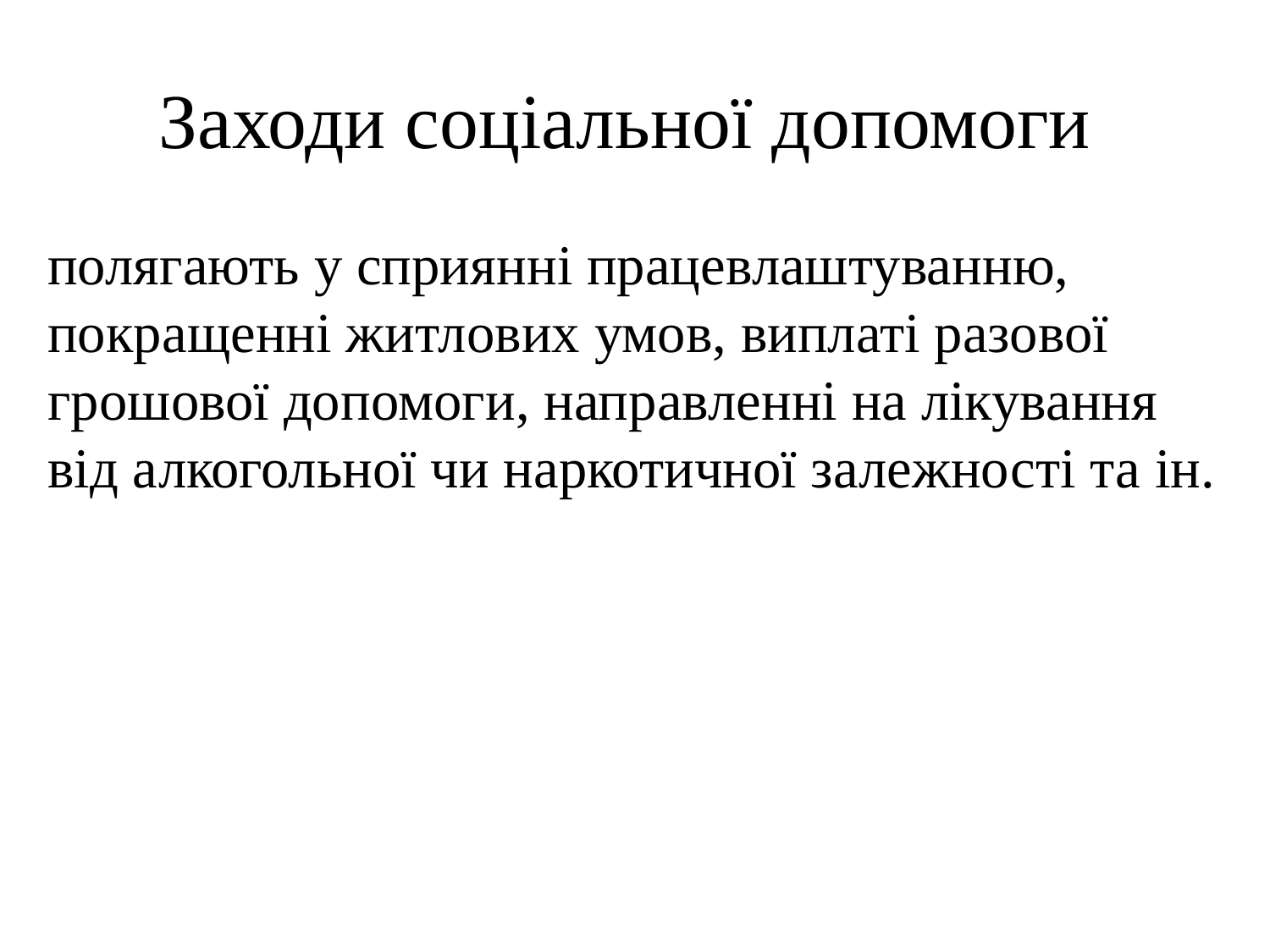

# Заходи соціальної допомоги
полягають у сприянні працевлаштуванню, покращенні житлових умов, виплаті разової грошової допомоги, направленні на лікування від алкогольної чи наркотичної залежності та ін.